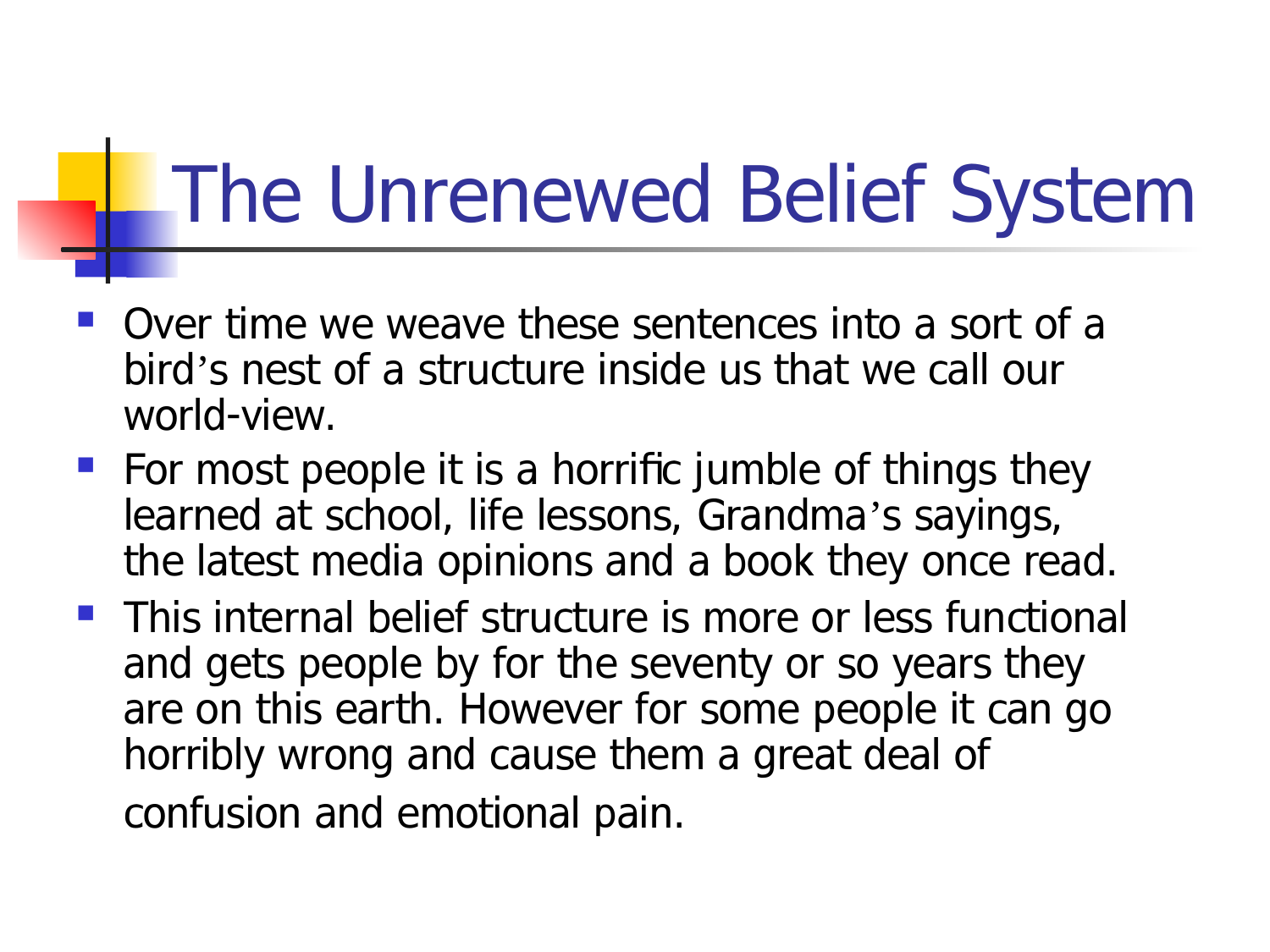

# The Unrenewed Belief System
Over time we weave these sentences into a sort of a bird’s nest of a structure inside us that we call our world-view.
For most people it is a horrific jumble of things they learned at school, life lessons, Grandma’s sayings, the latest media opinions and a book they once read.
This internal belief structure is more or less functional and gets people by for the seventy or so years they are on this earth. However for some people it can go horribly wrong and cause them a great deal of confusion and emotional pain.